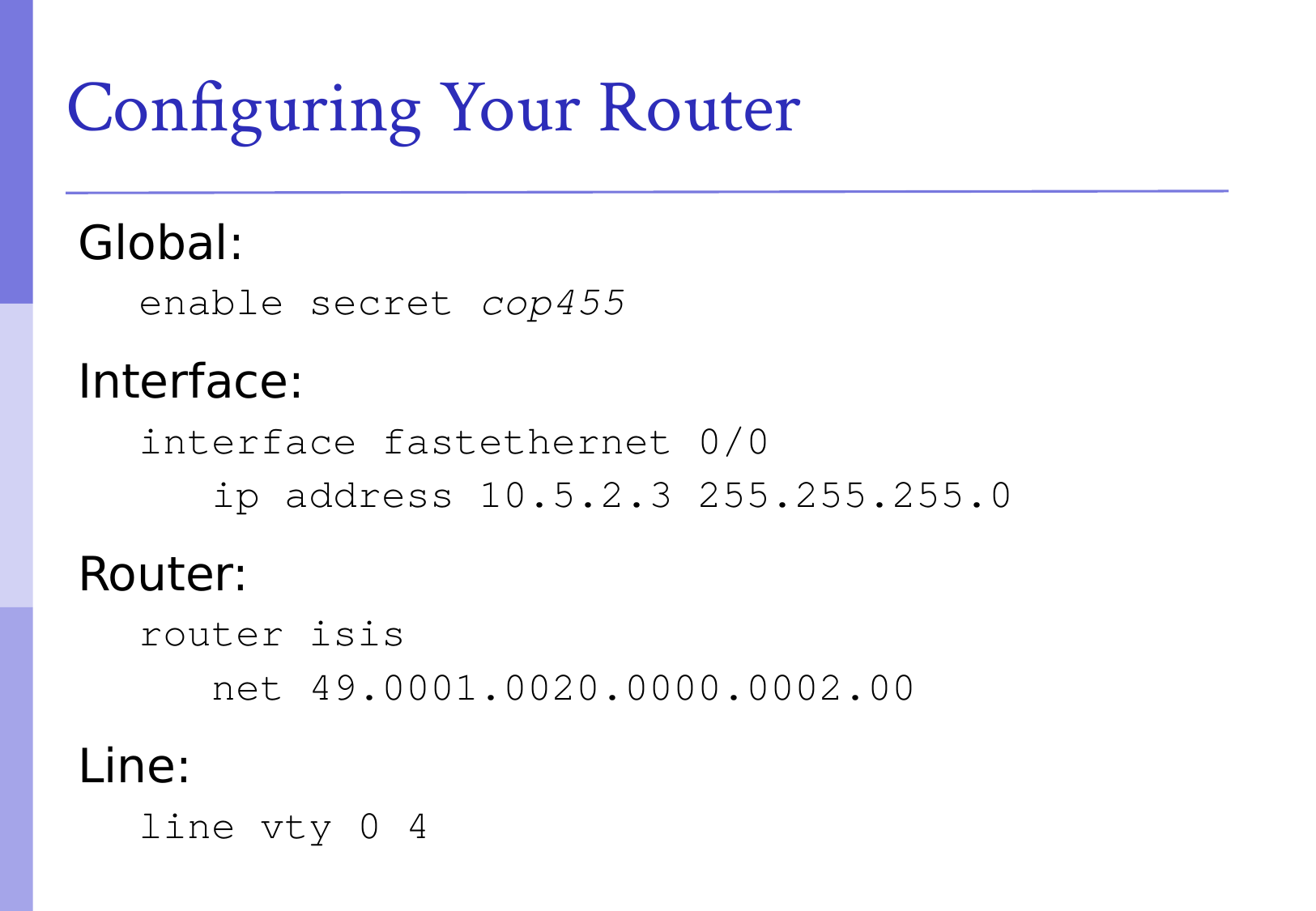

# Configuring Your Router
Global:
enable secret cop455
Interface:
interface fastethernet 0/0
   ip address 10.5.2.3 255.255.255.0
Router:
router isis
   net 49.0001.0020.0000.0002.00
Line:
line vty 0 4